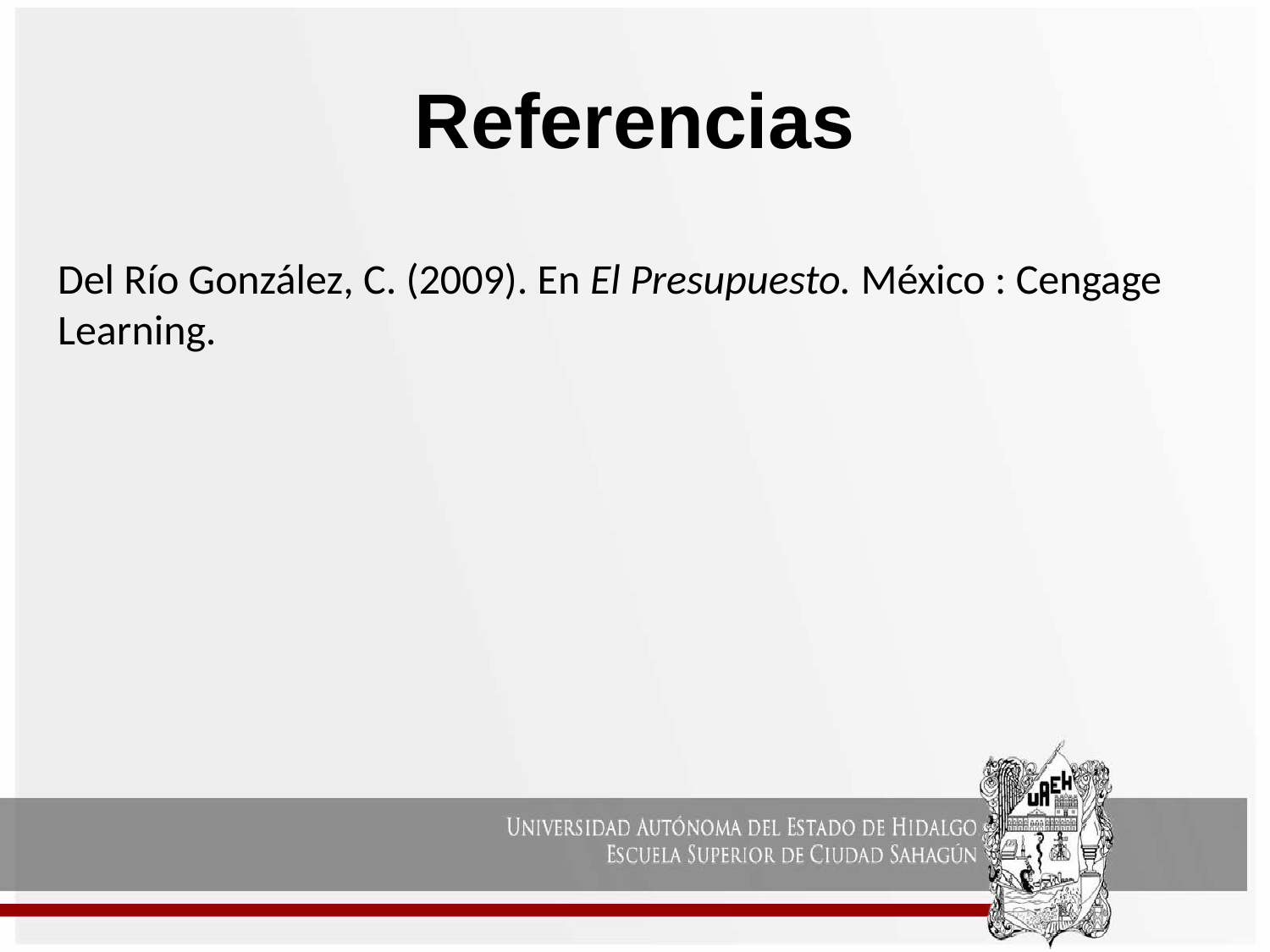

# Referencias

Del Río González, C. (2009). En El Presupuesto. México : Cengage Learning.